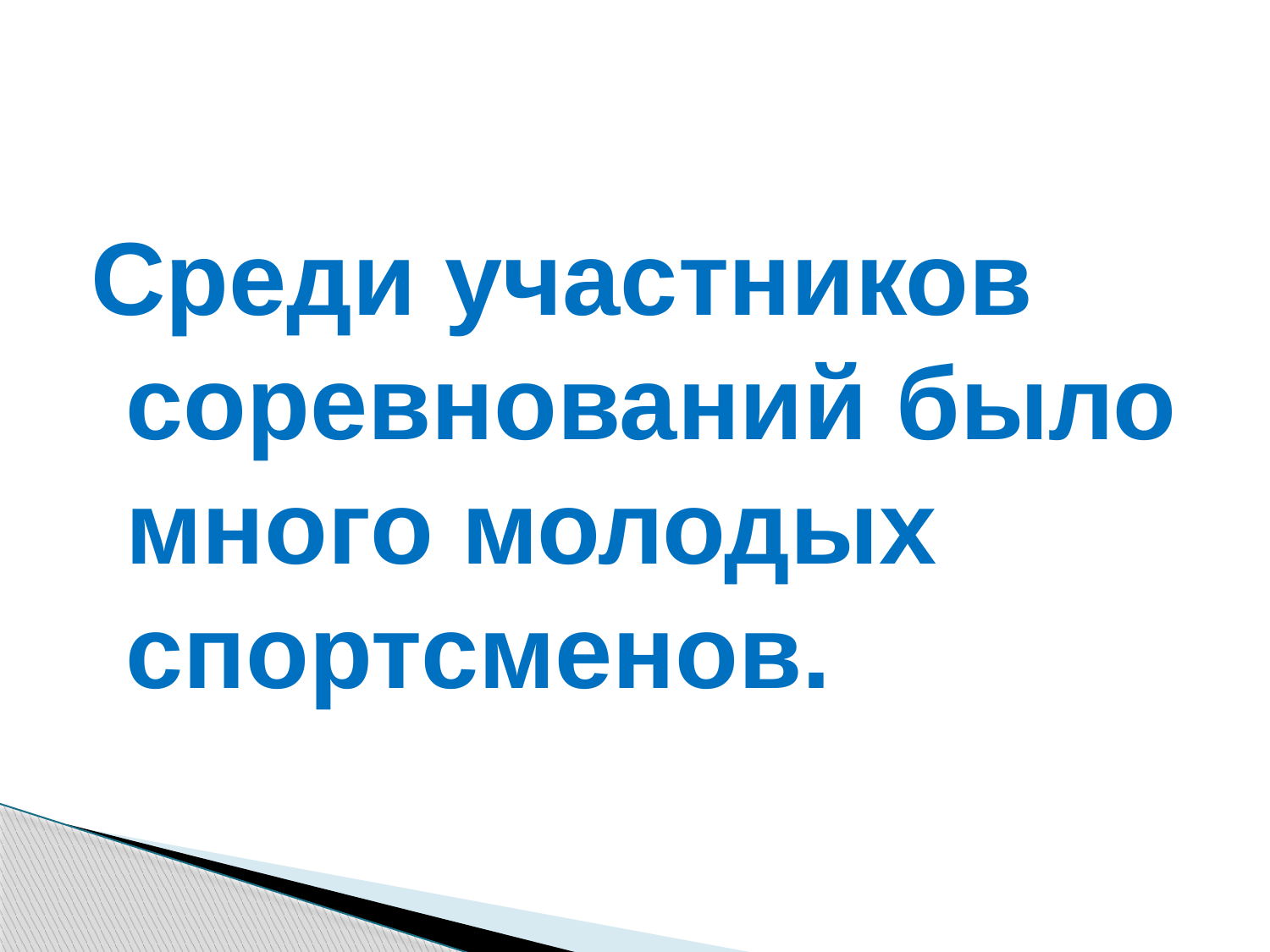

#
Среди участников соревнований было много молодых спортсменов.